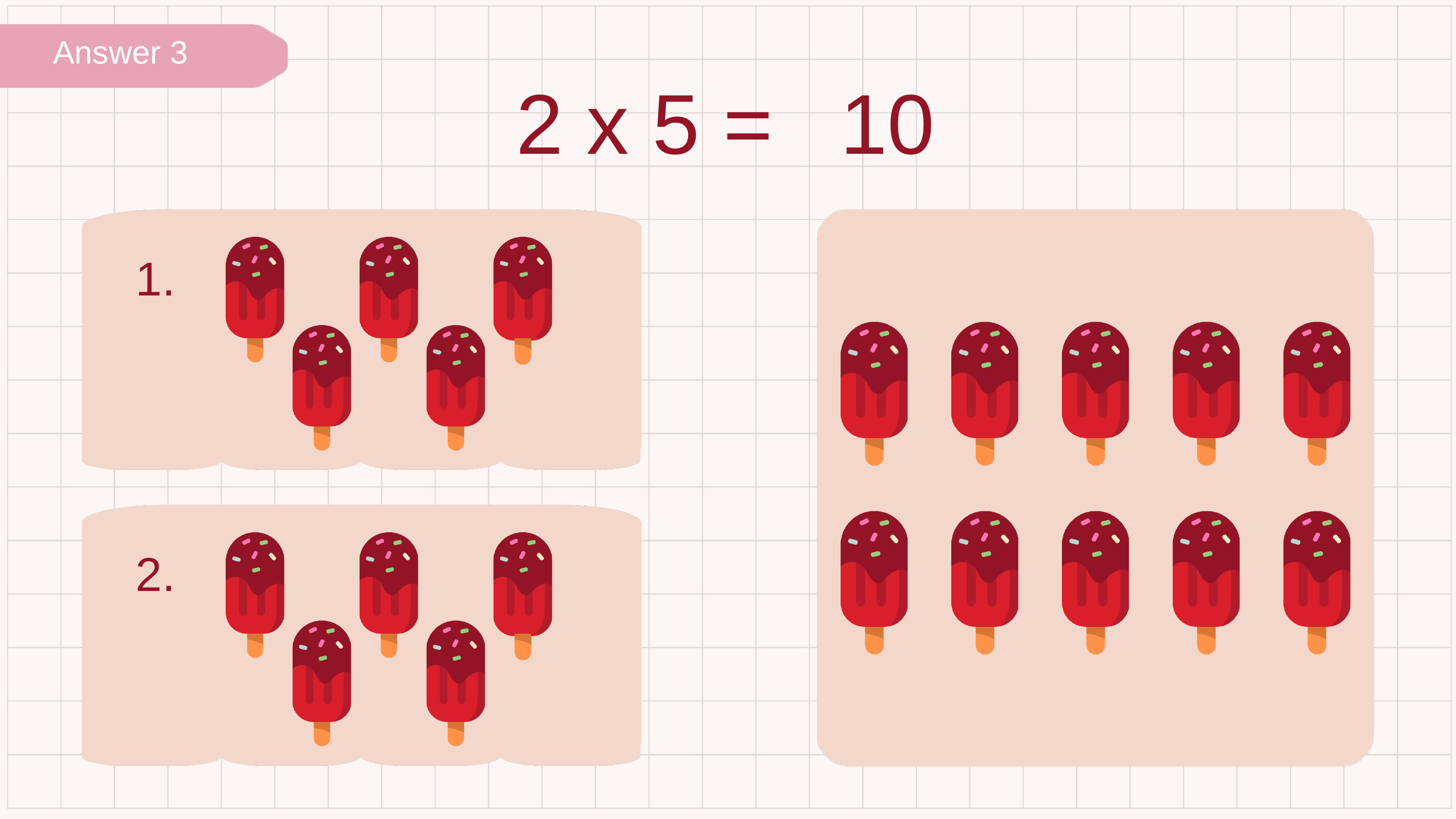

Answer 3

2 x 5 =
10

1.

2.